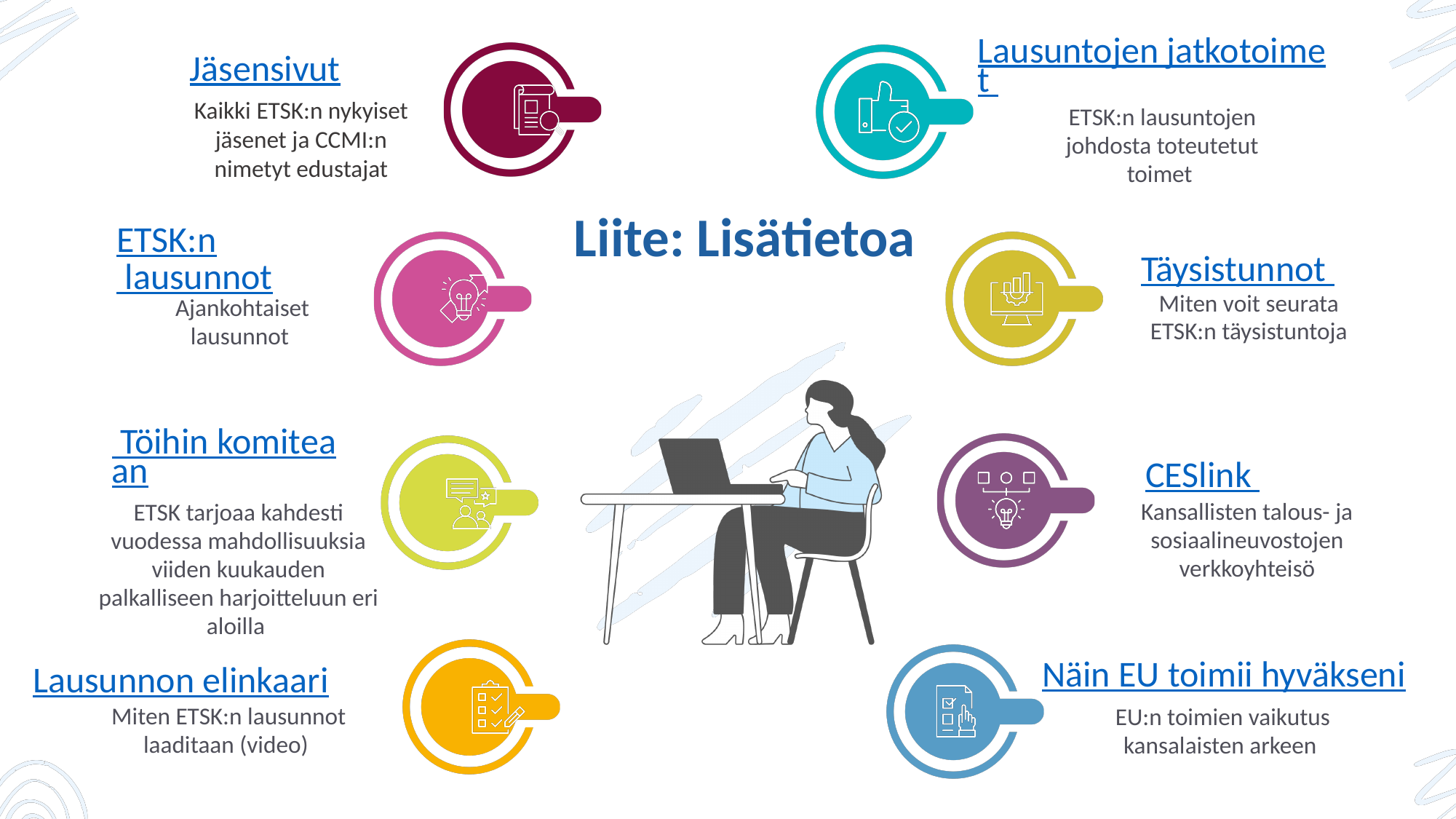

Lausuntojen jatkotoimet

Jäsensivut

Kaikki ETSK:n nykyiset jäsenet ja CCMI:n nimetyt edustajat
ETSK:n lausuntojen johdosta toteutetut toimet
Liite: Lisätietoa

ETSK:n lausunnot

Täysistunnot

Miten voit seurata ETSK:n täysistuntoja
Ajankohtaiset lausunnot

 Töihin komiteaan

CESlink
Kansallisten talous- ja sosiaalineuvostojen verkkoyhteisö
ETSK tarjoaa kahdesti vuodessa mahdollisuuksia viiden kuukauden palkalliseen harjoitteluun eri aloilla

Näin EU toimii hyväkseni
Lausunnon elinkaari

Miten ETSK:n lausunnot laaditaan (video)
EU:n toimien vaikutus kansalaisten arkeen